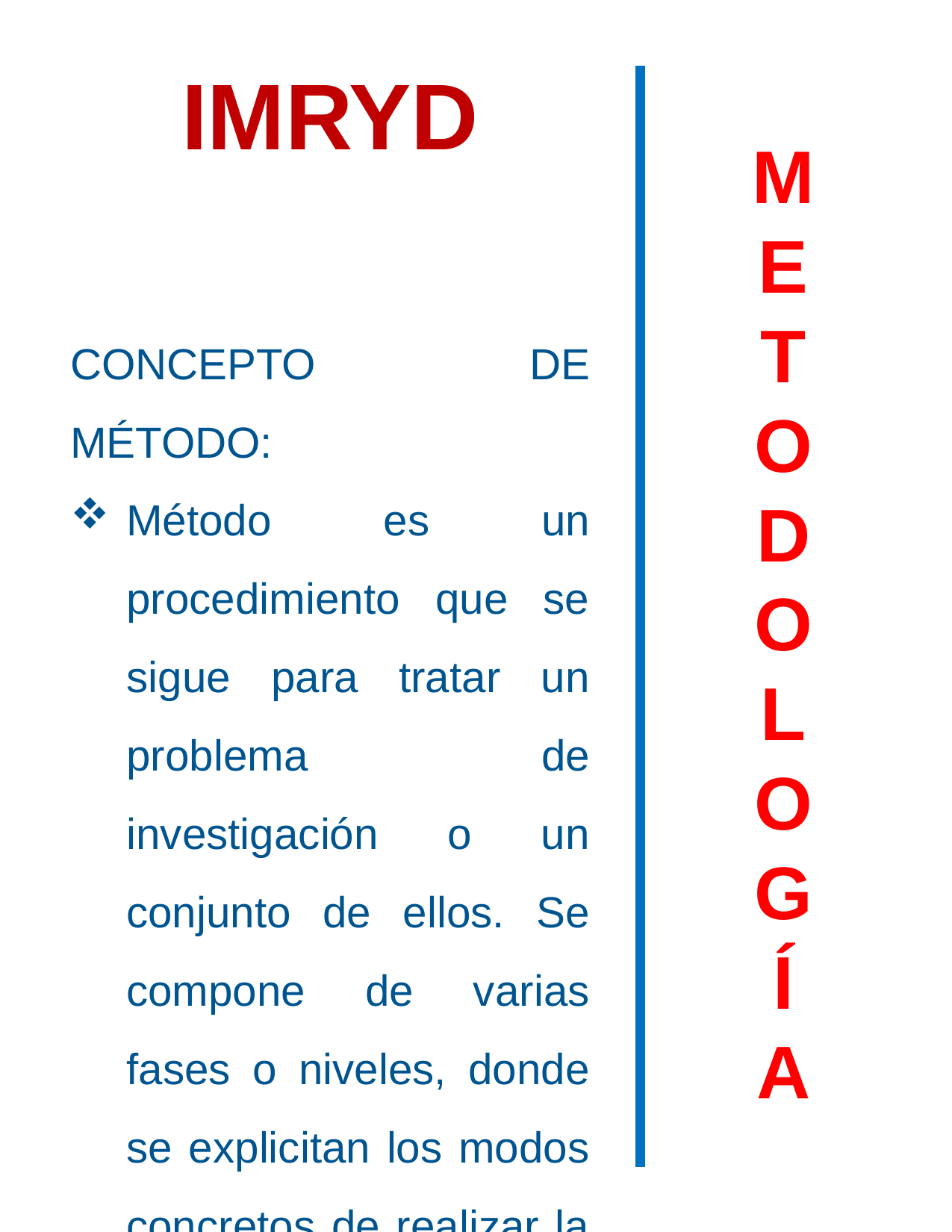

IMRYD

M
E
T
O
D
O
L
O
G
Í
A

CONCEPTO DE MÉTODO:
Método es un procedimiento que se sigue para tratar un problema de investigación o un conjunto de ellos. Se compone de varias fases o niveles, donde se explicitan los modos concretos de realizar la investigación (Gómez y Reidl, 2010).